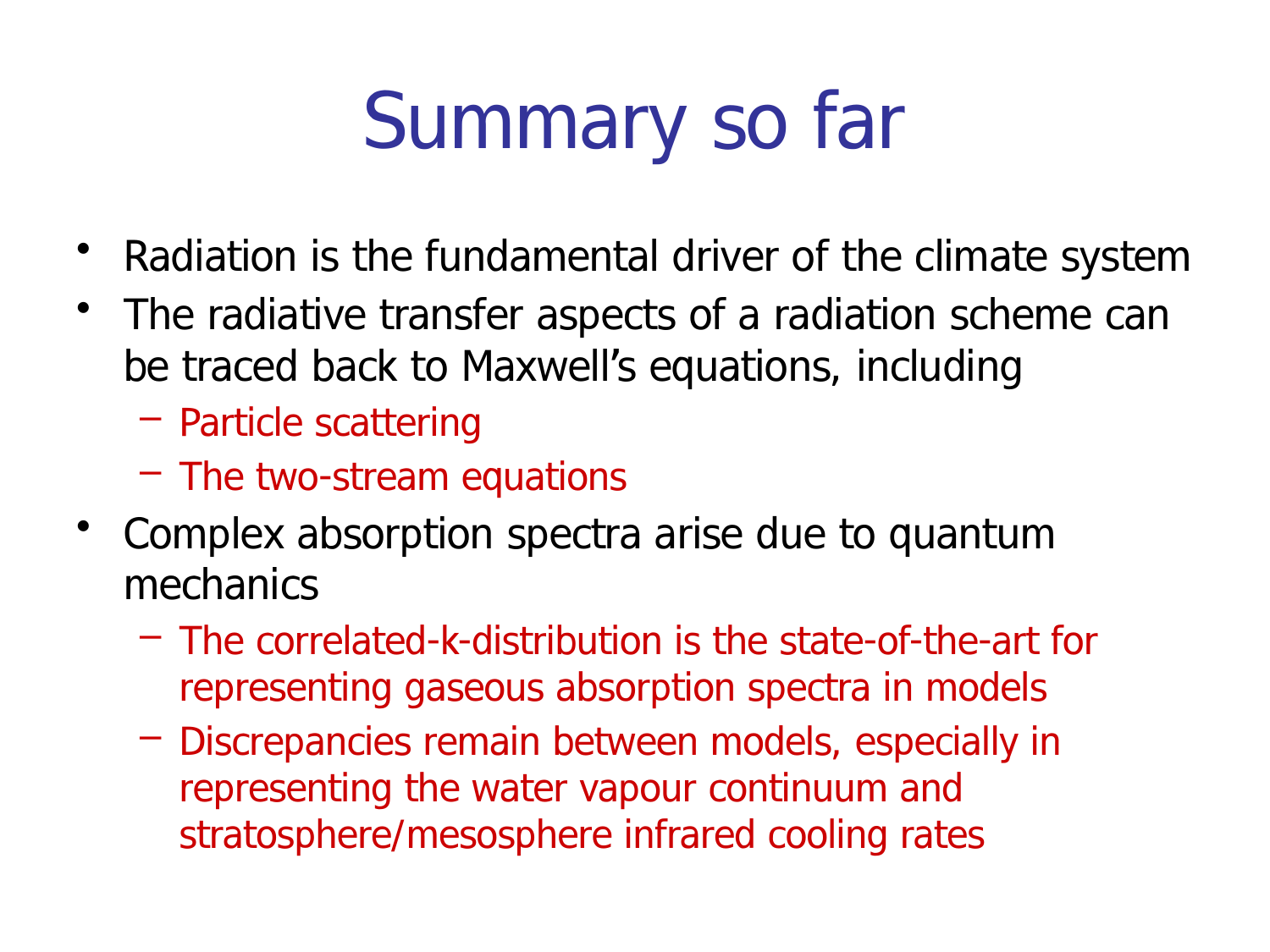

# Summary so far
Radiation is the fundamental driver of the climate system
The radiative transfer aspects of a radiation scheme can be traced back to Maxwell’s equations, including
Particle scattering
The two-stream equations
Complex absorption spectra arise due to quantum mechanics
The correlated-k-distribution is the state-of-the-art for representing gaseous absorption spectra in models
Discrepancies remain between models, especially in representing the water vapour continuum and stratosphere/mesosphere infrared cooling rates